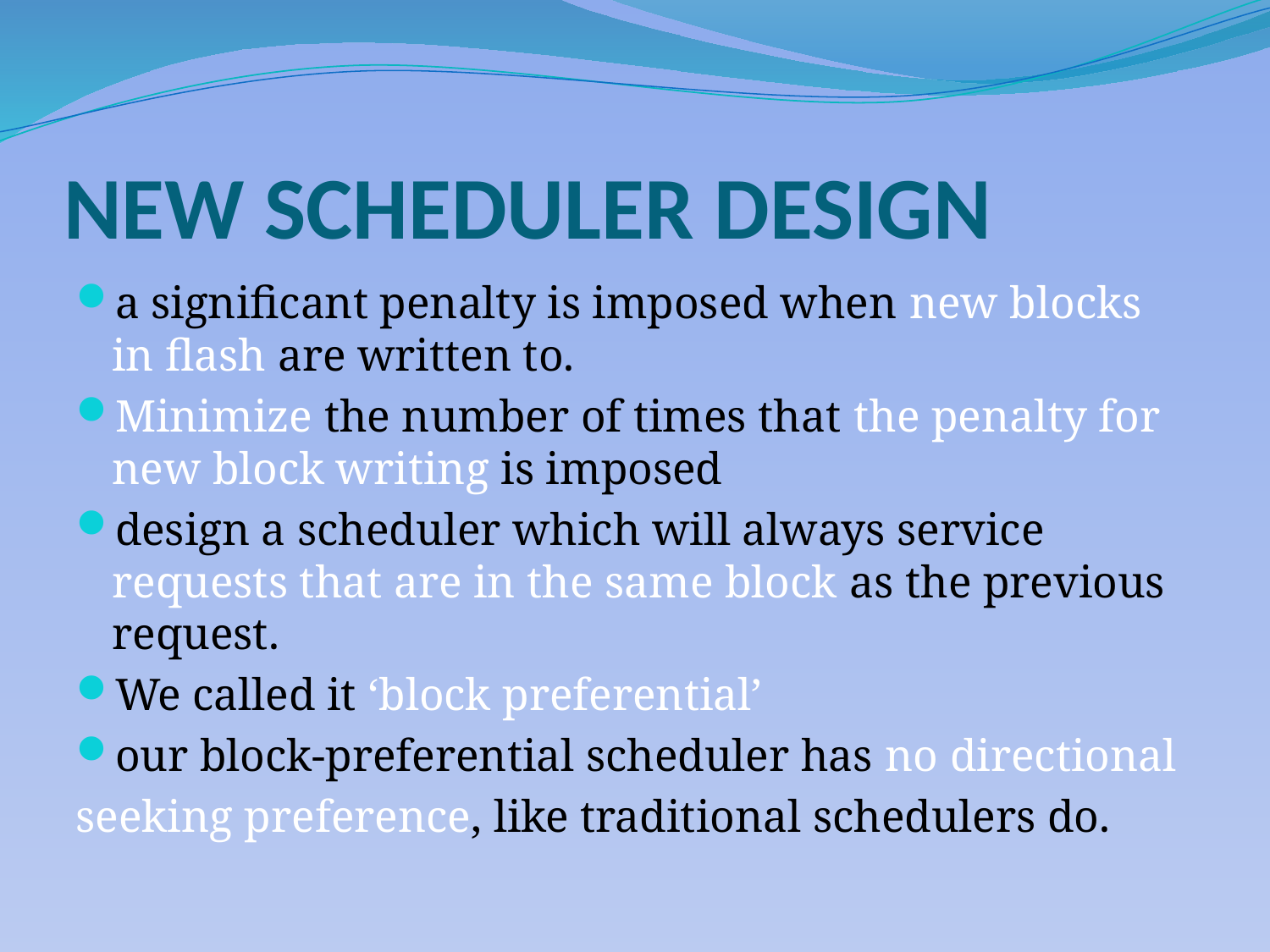

# NEW SCHEDULER DESIGN
a significant penalty is imposed when new blocks in flash are written to.
Minimize the number of times that the penalty for new block writing is imposed
design a scheduler which will always service requests that are in the same block as the previous request.
We called it ‘block preferential’
our block-preferential scheduler has no directional
seeking preference, like traditional schedulers do.